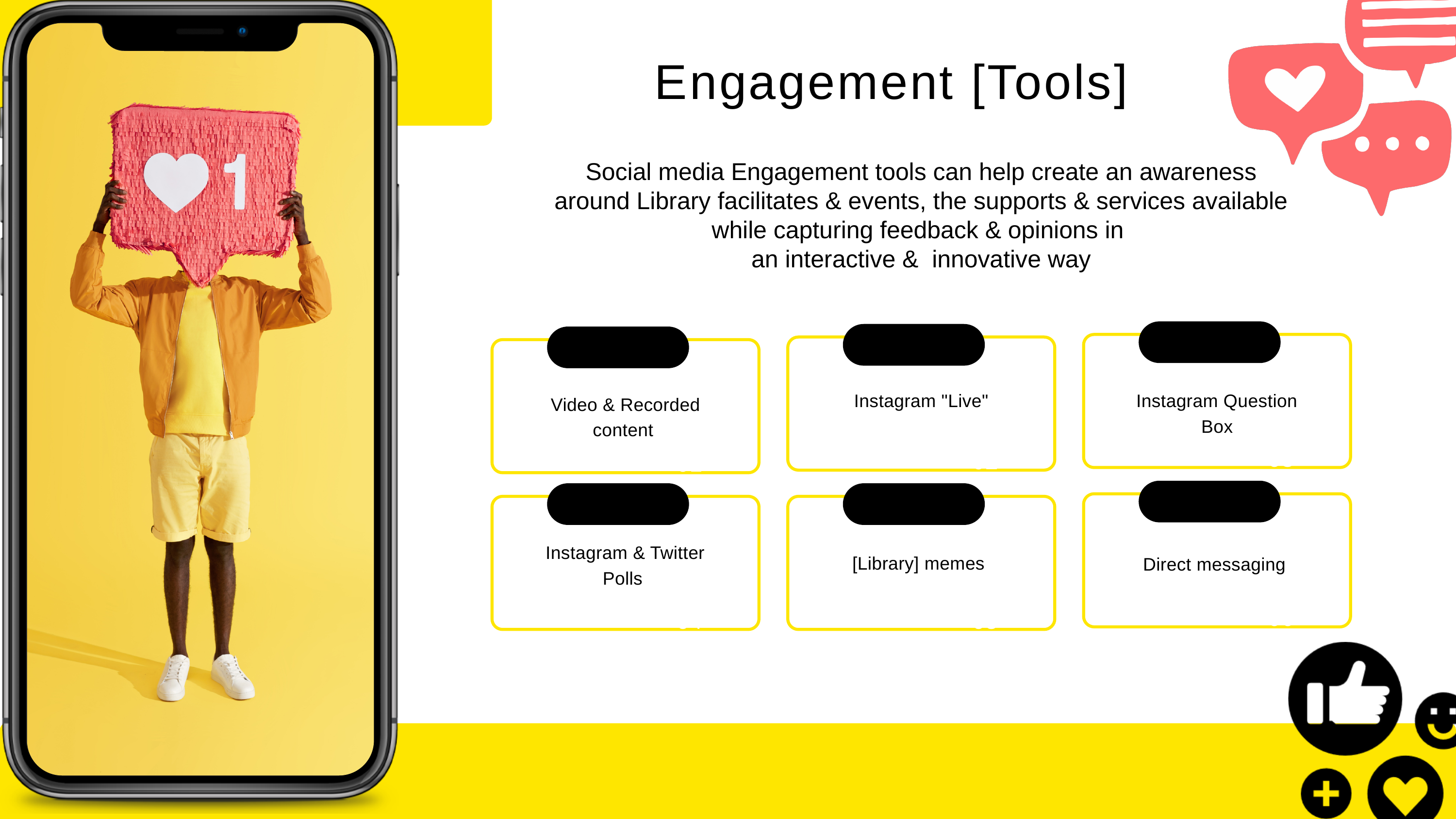

Engagement [Tools]
Social media Engagement tools can help create an awareness around Library facilitates & events, the supports & services available while capturing feedback & opinions in
an interactive &  innovative way

03

02

01

Instagram "Live"
Instagram Question Box
Video & Recorded content

06

04

05

Instagram & Twitter Polls
[Library] memes
Direct messaging